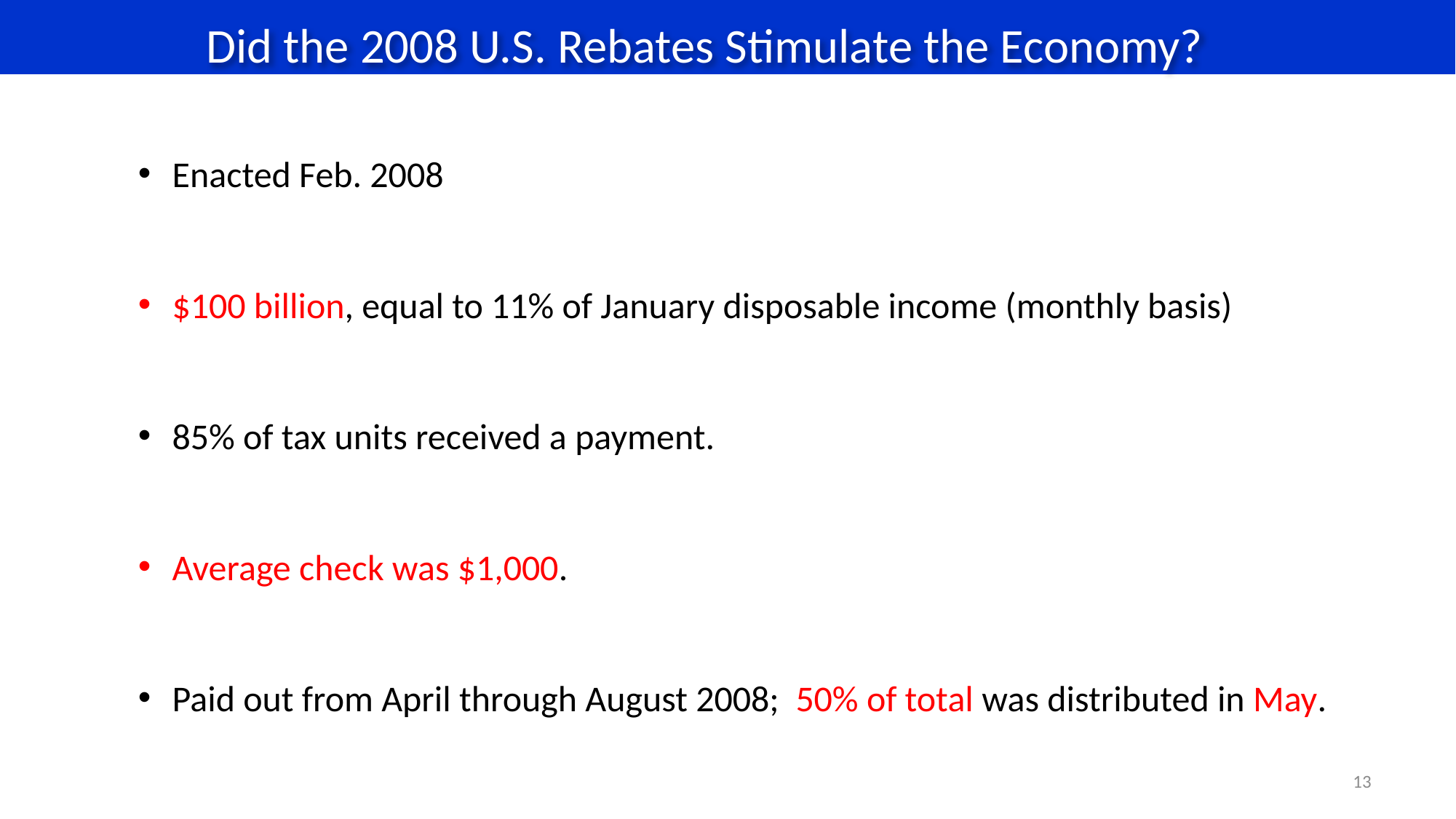

Did the 2008 U.S. Rebates Stimulate the Economy?
Enacted Feb. 2008

$100 billion, equal to 11% of January disposable income (monthly basis)

85% of tax units received a payment.

Average check was $1,000.

Paid out from April through August 2008;  50% of total was distributed in May.
13